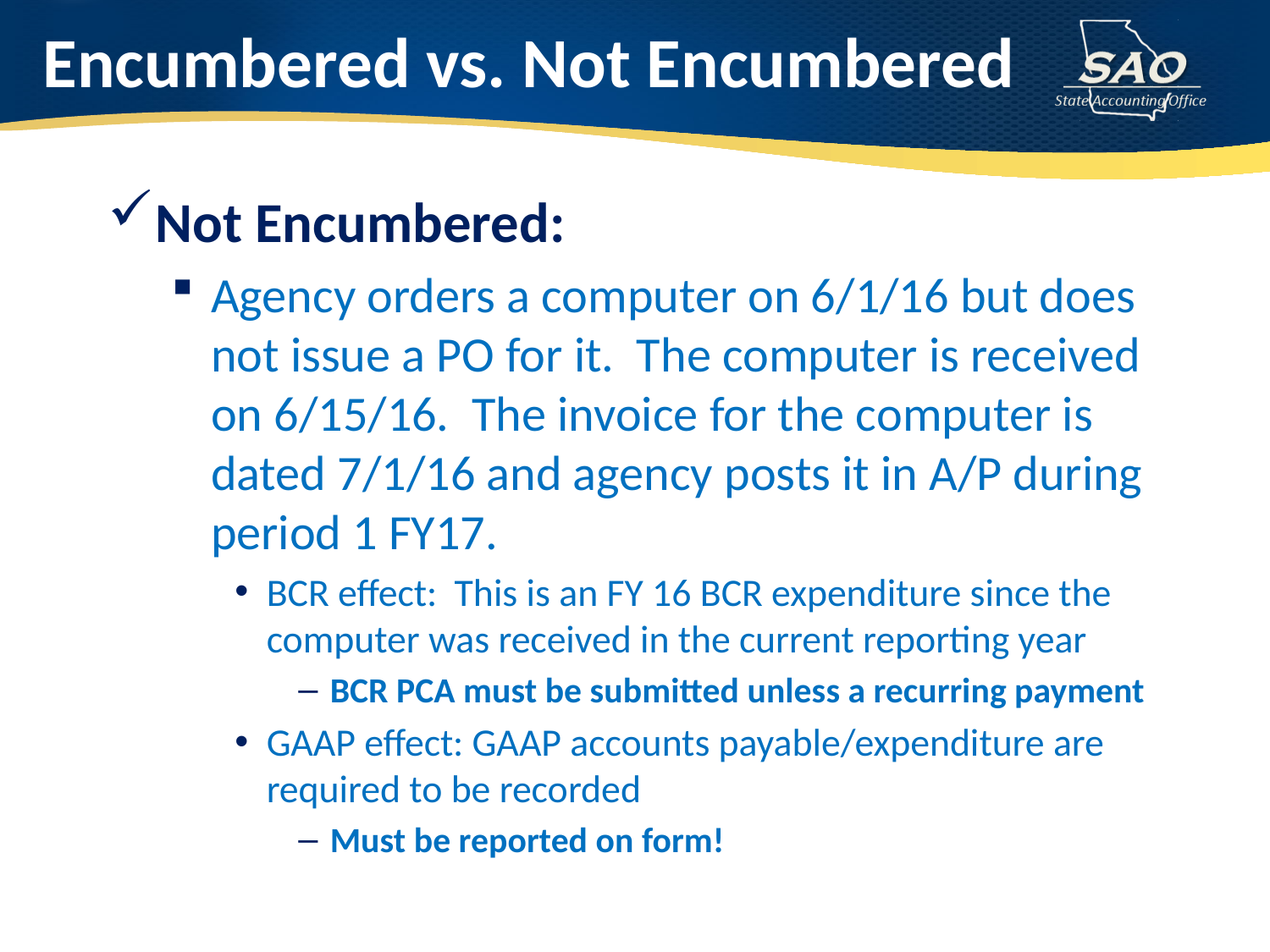

# Encumbered vs. Not Encumbered
Not Encumbered:
Agency orders a computer on 6/1/16 but does not issue a PO for it.  The computer is received on 6/15/16.  The invoice for the computer is dated 7/1/16 and agency posts it in A/P during period 1 FY17.
BCR effect:  This is an FY 16 BCR expenditure since the computer was received in the current reporting year
BCR PCA must be submitted unless a recurring payment
GAAP effect: GAAP accounts payable/expenditure are required to be recorded
Must be reported on form!